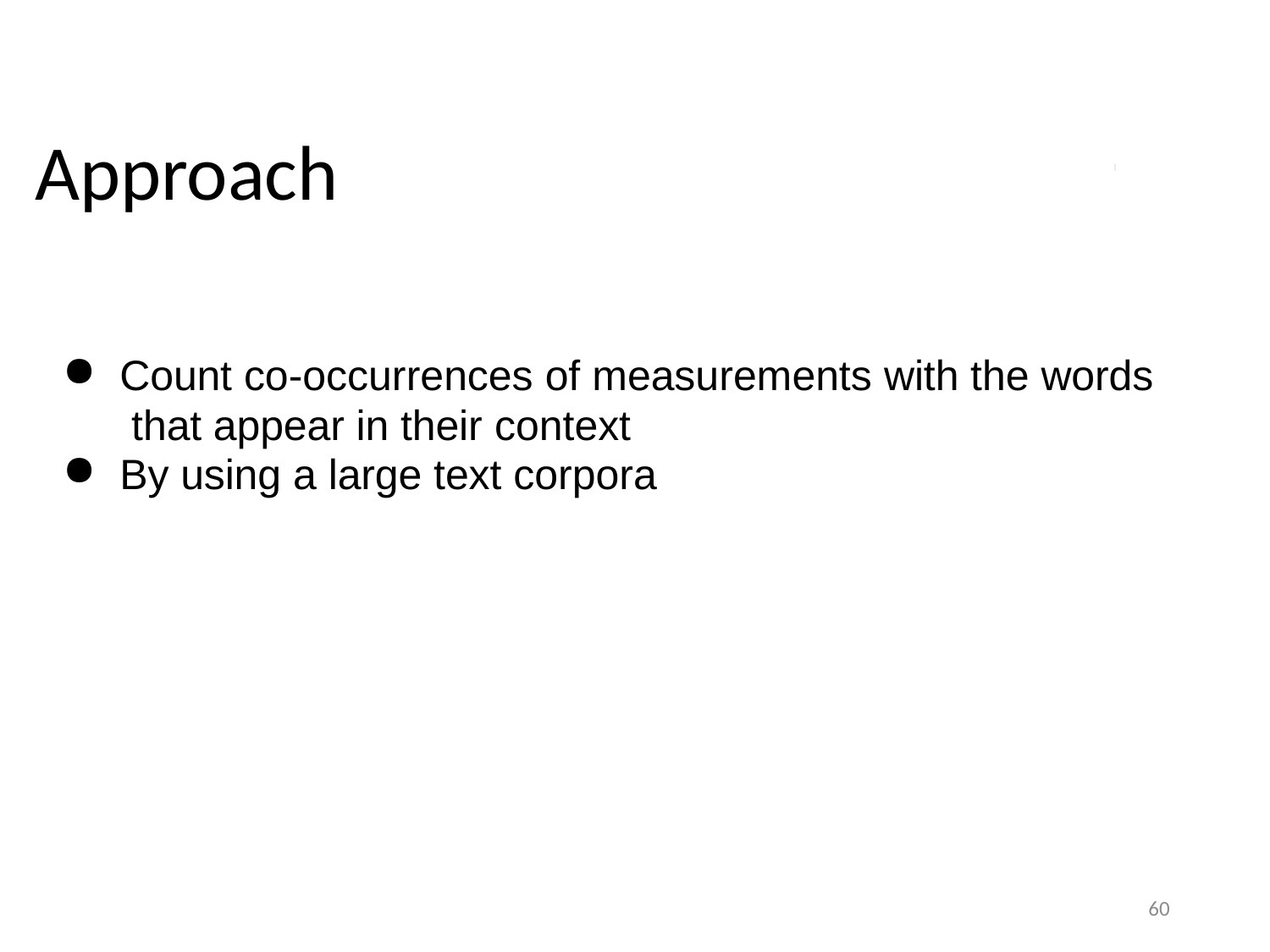

# Approach

P
roprietary + Conﬁdential
Count co-occurrences of measurements with the words  that appear in their context
By using a large text corpora
60